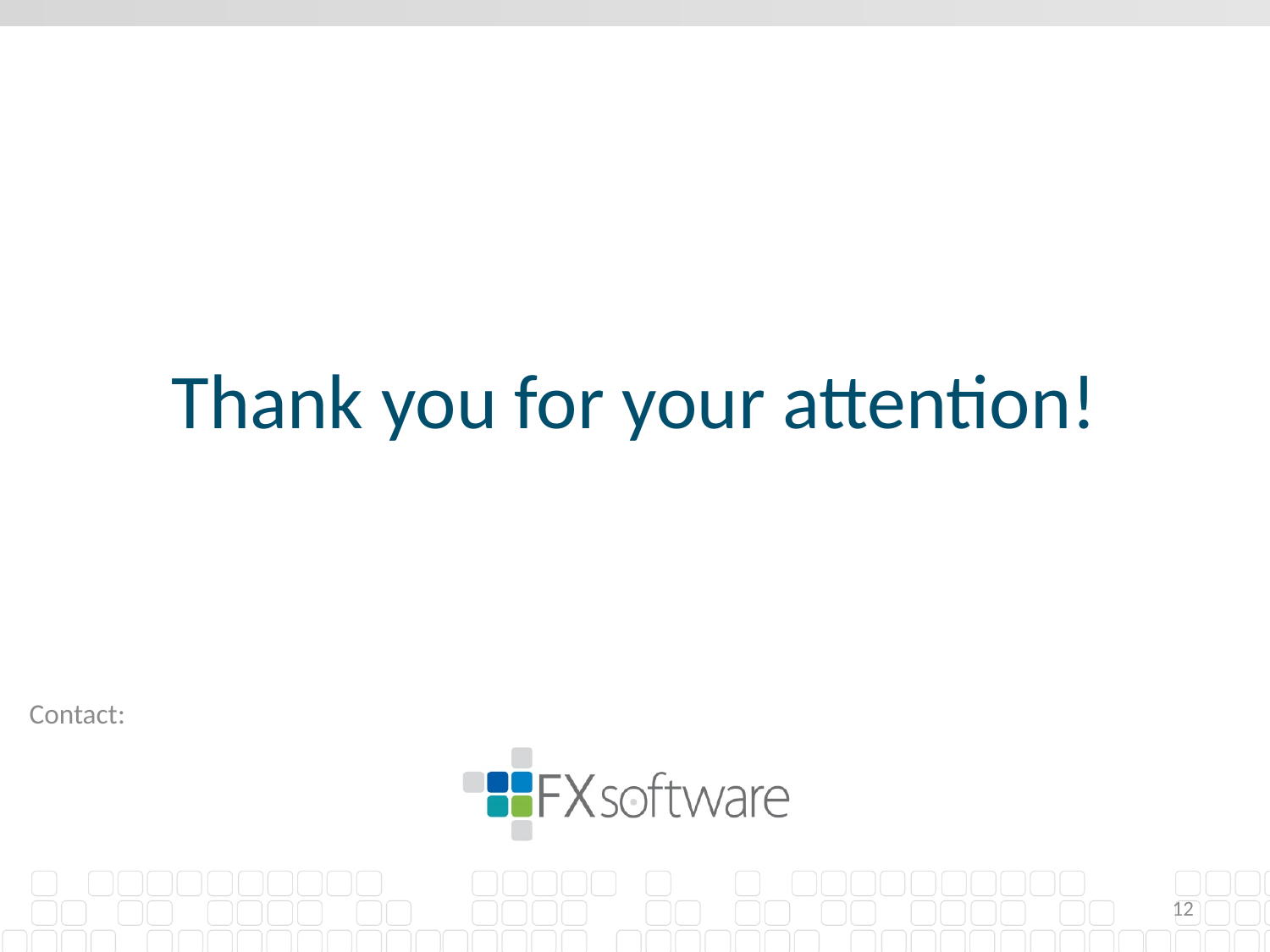

# Thank you for your attention!
Contact:
12